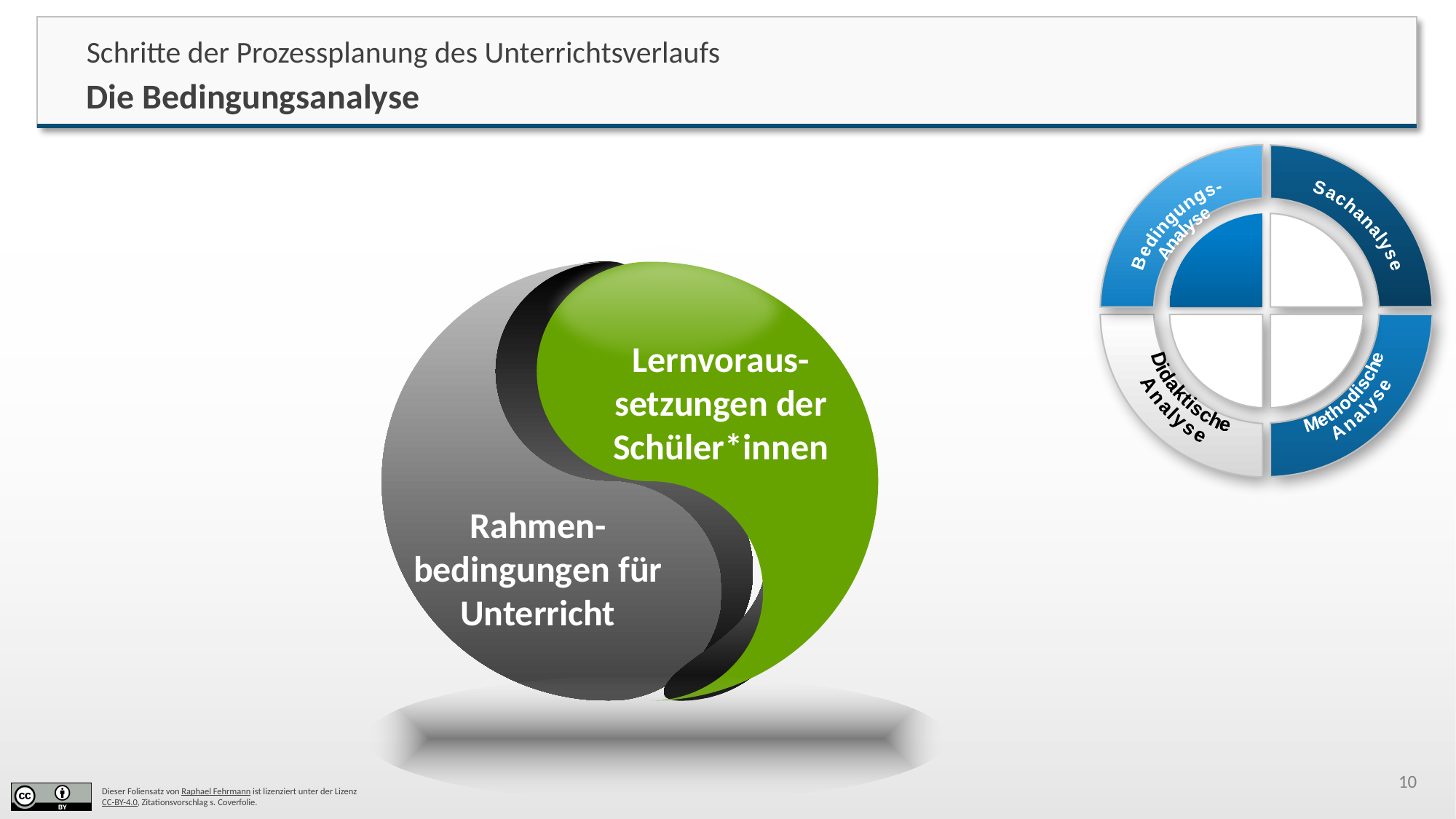

Schritte der Prozessplanung des Unterrichtsverlaufs
   Die Bedingungsanalyse

Bedingungs-
Analyse
Sachanalyse

Didaktische
Analyse
Methodische
Analyse

Rahmen-bedingungen für Unterricht
Lernvoraus-setzungen der Schüler*innen

10